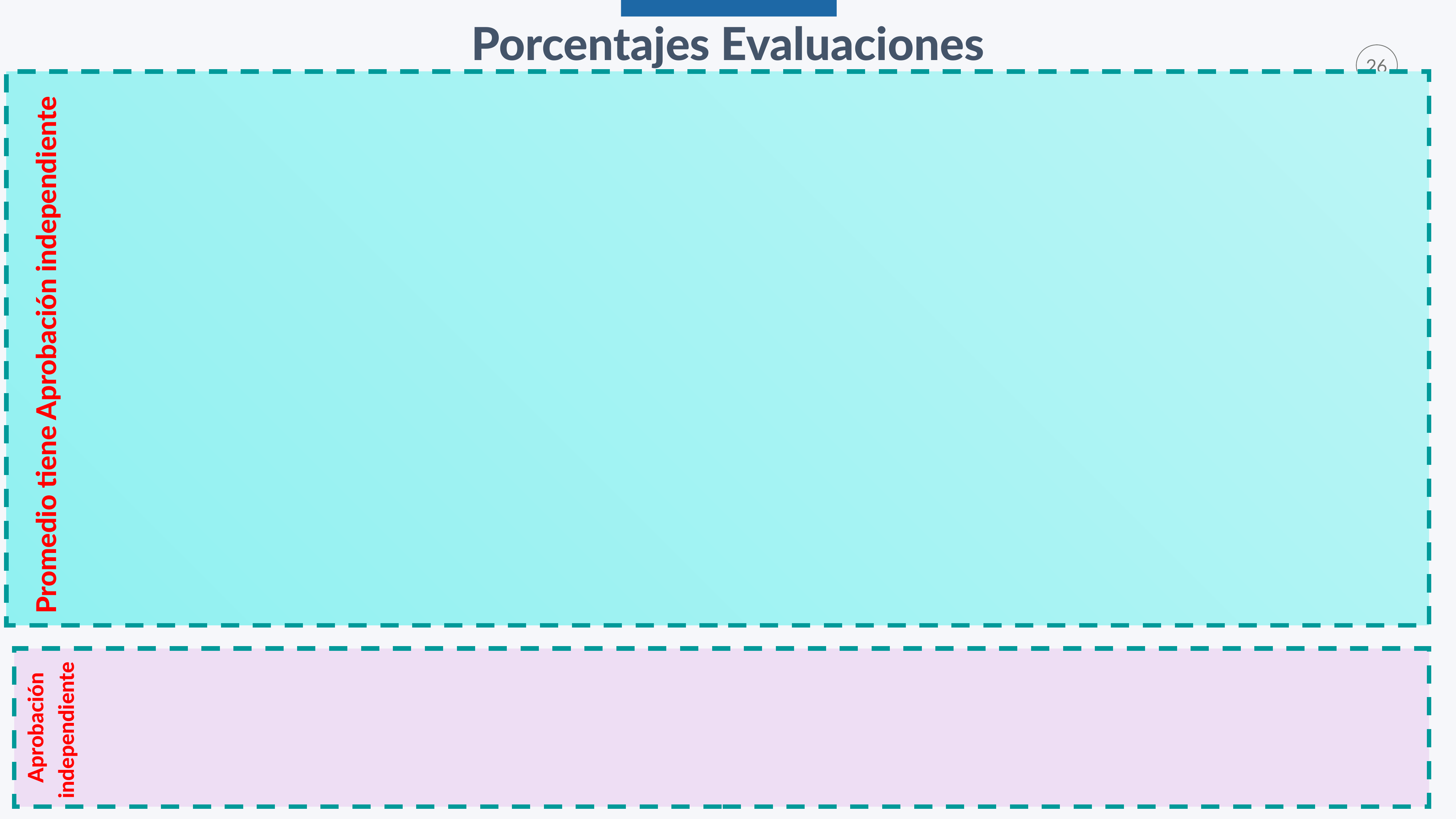

Porcentajes Evaluaciones

Promedio tiene Aprobación independiente
 Aprobación independiente